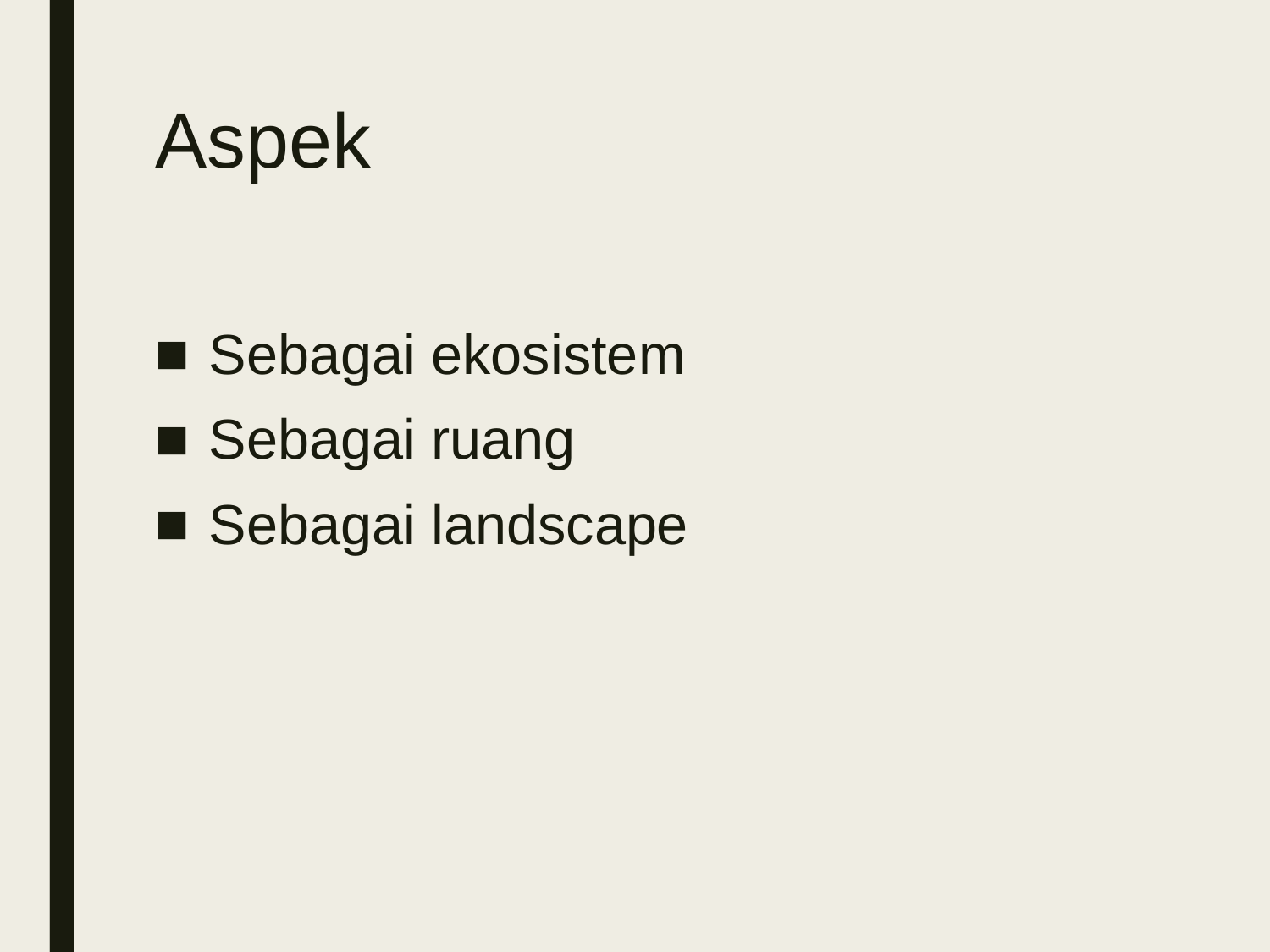

# Aspek
Sebagai ekosistem
Sebagai ruang
Sebagai landscape